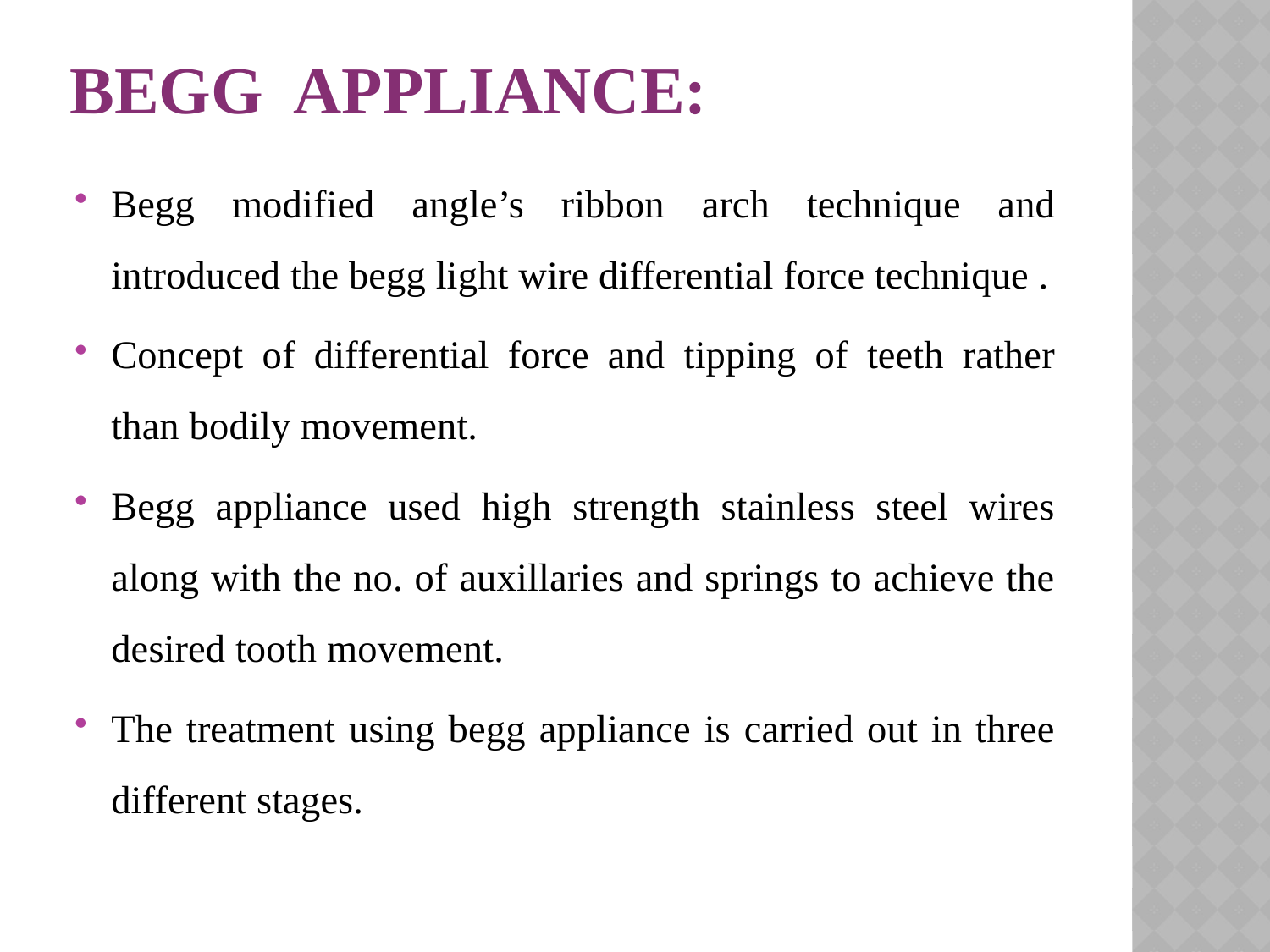

# Begg  appliance:
Begg modified angle’s ribbon arch technique and introduced the begg light wire differential force technique .
Concept of differential force and tipping of teeth rather than bodily movement.
Begg appliance used high strength stainless steel wires along with the no. of auxillaries and springs to achieve the desired tooth movement.
The treatment using begg appliance is carried out in three different stages.